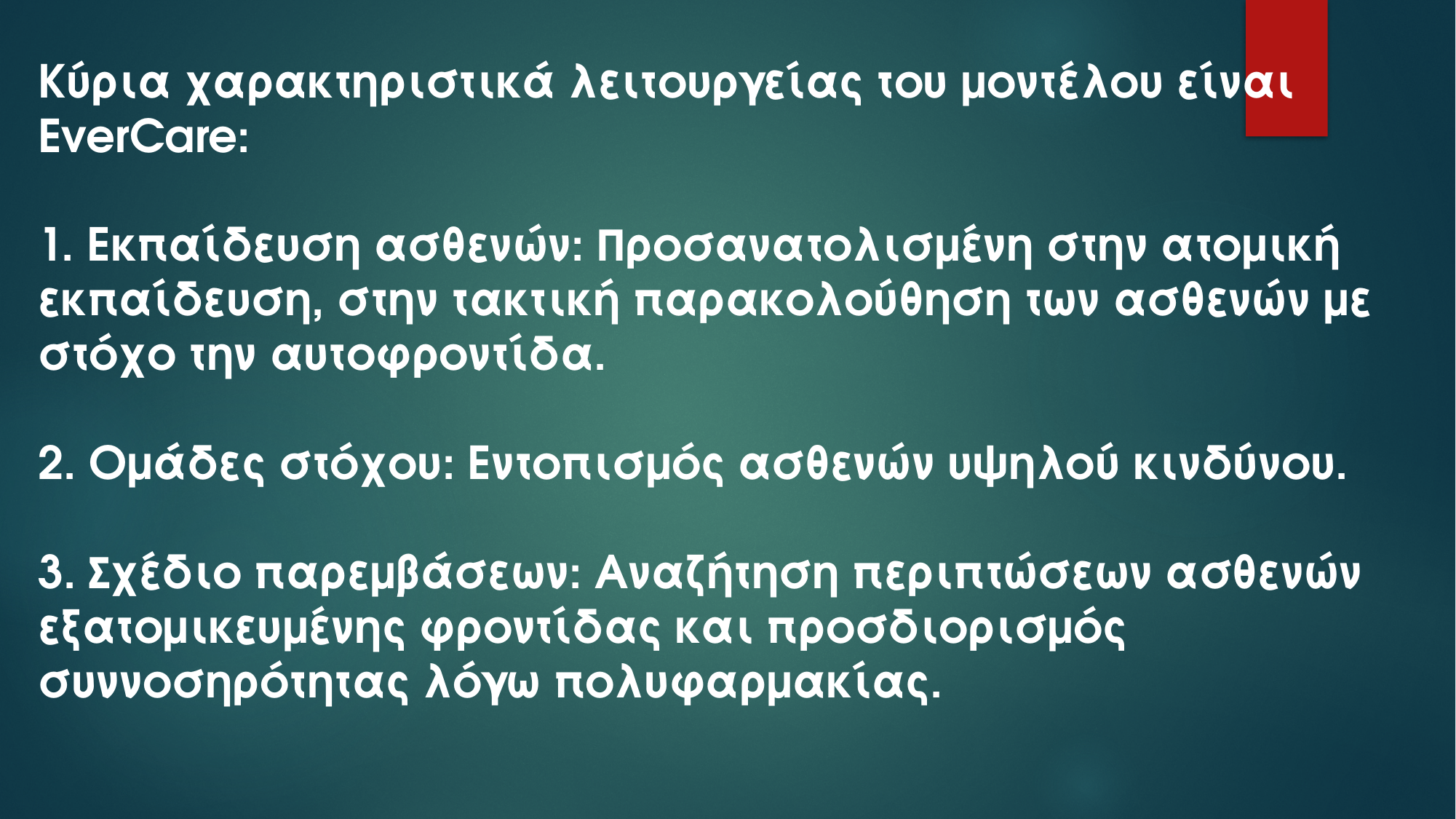

Κύρια χαρακτηριστικά λειτουργείας του μοντέλου είναι EverCare:

1. Εκπαίδευση ασθενών: Προσανατολισμένη στην ατομική εκπαίδευση, στην τακτική παρακολούθηση των ασθενών με στόχο την αυτοφροντίδα.

2. Ομάδες στόχου: Εντοπισμός ασθενών υψηλού κινδύνου.

3. Σχέδιο παρεμβάσεων: Αναζήτηση περιπτώσεων ασθενών εξατομικευμένης φροντίδας και προσδιορισμός συννοσηρότητας λόγω πολυφαρμακίας.